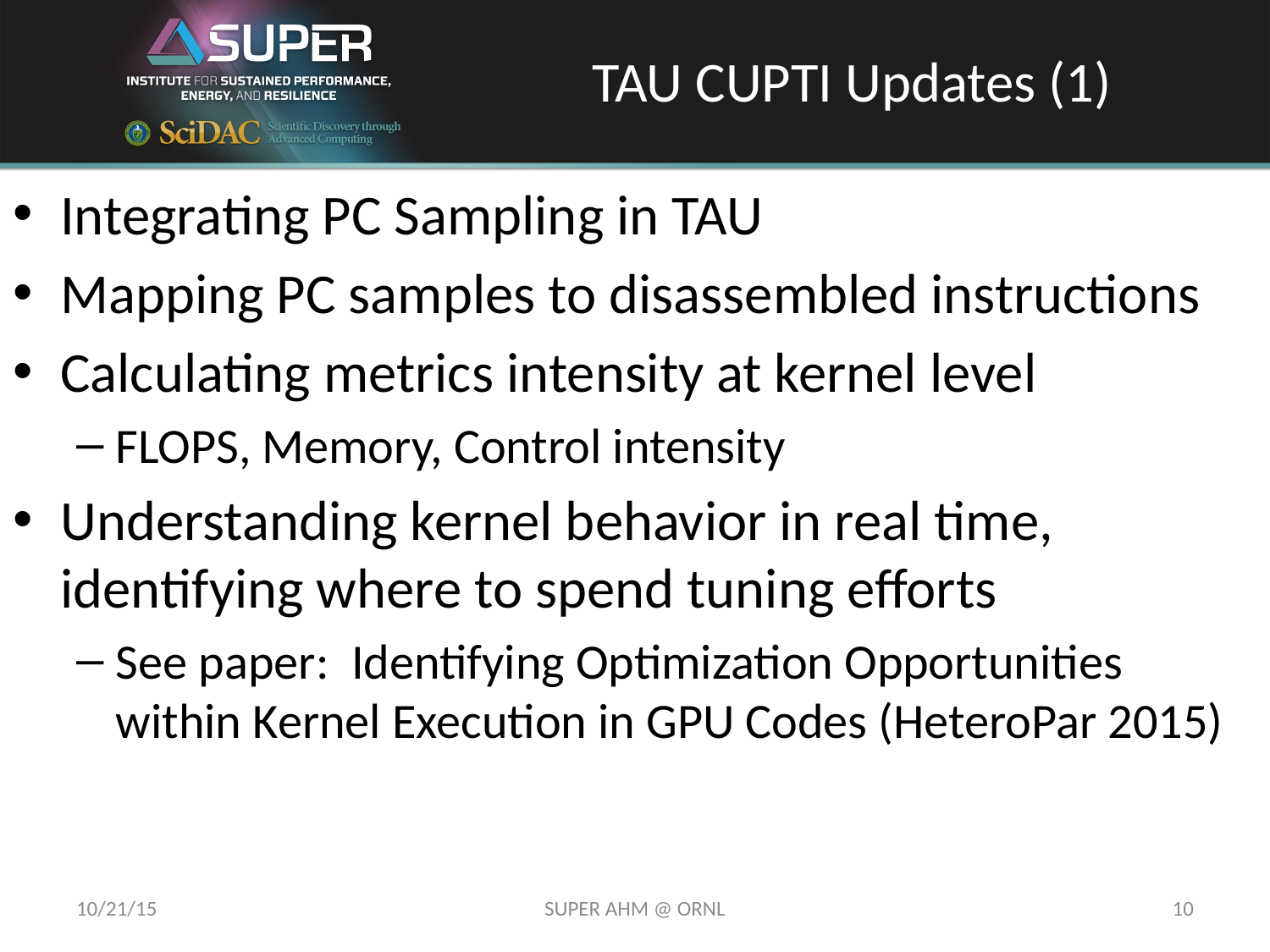

# TAU CUPTI Updates (1)
Integrating PC Sampling in TAU
Mapping PC samples to disassembled instructions
Calculating metrics intensity at kernel level
FLOPS, Memory, Control intensity
Understanding kernel behavior in real time, identifying where to spend tuning efforts
See paper:  Identifying Optimization Opportunities within Kernel Execution in GPU Codes (HeteroPar 2015)

10/21/15
SUPER AHM @ ORNL
10